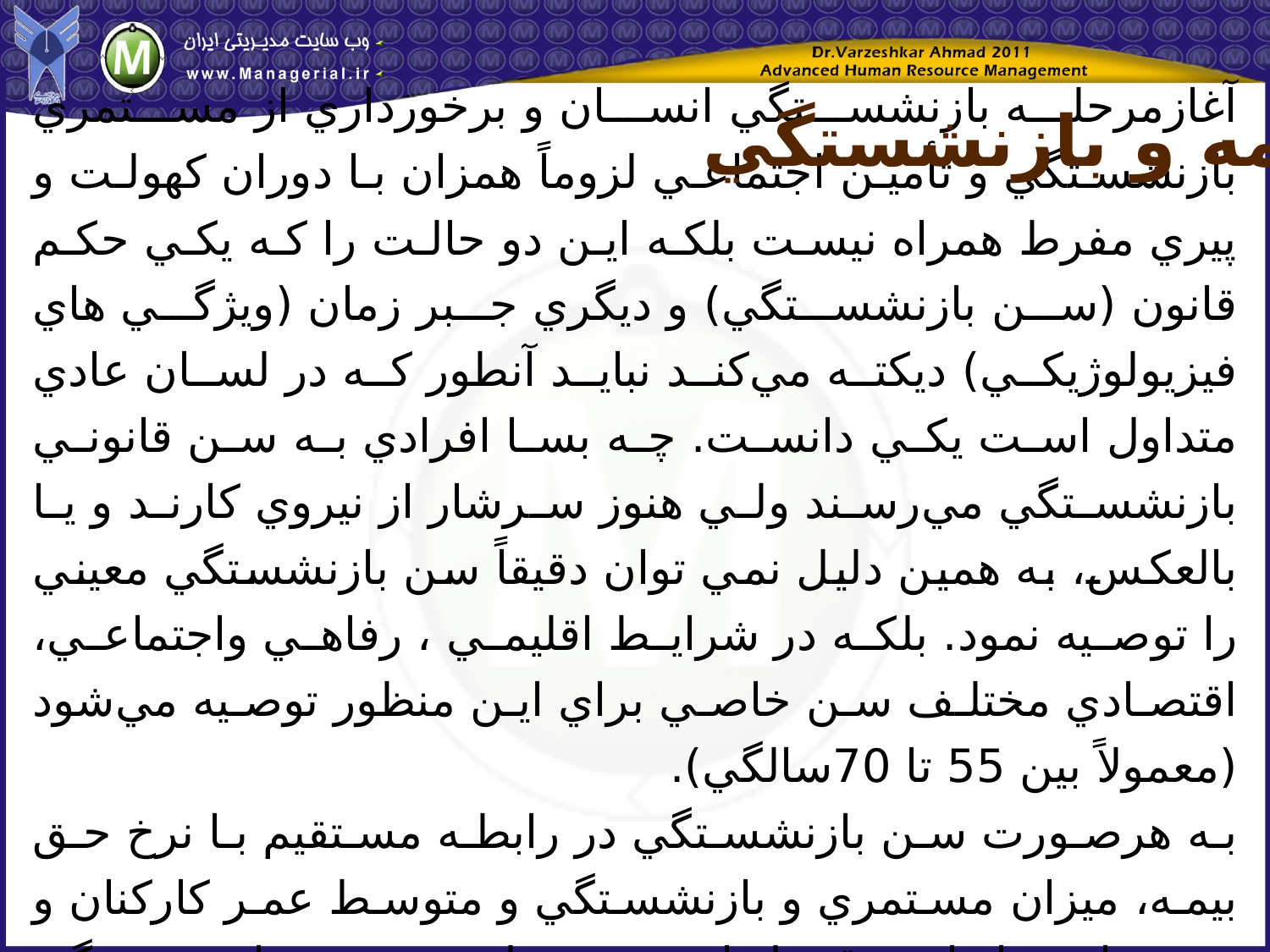

بيمه و بازنشستگي
آغازمرحله بازنشستگي انسان و برخورداري از مستمري بازنشستگي و تأمين اجتماعي لزوماً همزان با دوران كهولت و پيري مفرط همراه نيست بلكه اين دو حالت را كه يكي حكم قانون (سن بازنشستگي) و ديگري جبر زمان (ويژگي هاي فيزيولوژيكي) ديكته مي‌كند نبايد آنطور كه در لسان عادي متداول است يكي دانست. چه بسا افرادي به سن قانوني بازنشستگي مي‌رسند ولي هنوز سرشار از نيروي كارند و يا بالعكس، به همين دليل نمي توان دقيقاً سن بازنشستگي معيني را توصيه نمود. بلكه در شرايط اقليمي ، رفاهي واجتماعي، اقتصادي مختلف سن خاصي براي اين منظور توصيه مي‌شود (معمولاً بين 55 تا 70سالگي).
به هرصورت سن بازنشستگي در رابطه مستقيم با نرخ حق بيمه، ميزان مستمري و بازنشستگي و متوسط عمر كاركنان و متغيرهايي از اين قبيل است در طرح بيمه و بازنشستگي مؤسسات عامل تعيين كننده به حساب مي‌آيد